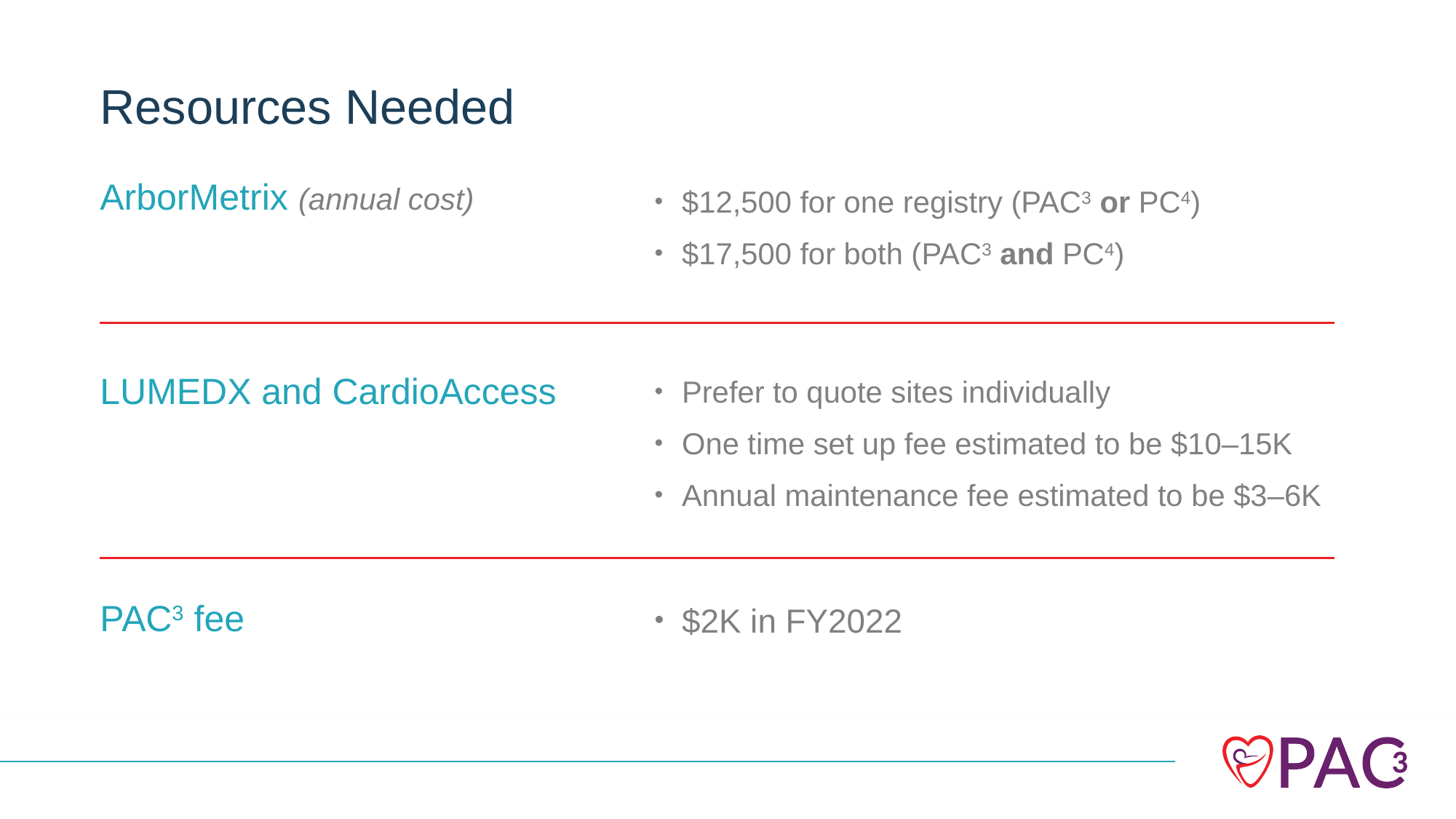

# Resources Needed
ArborMetrix (annual cost)
$12,500 for one registry (PAC3 or PC4)
$17,500 for both (PAC3 and PC4)
LUMEDX and CardioAccess
Prefer to quote sites individually
One time set up fee estimated to be $10–15K
Annual maintenance fee estimated to be $3–6K
PAC3 fee
$2K in FY2022